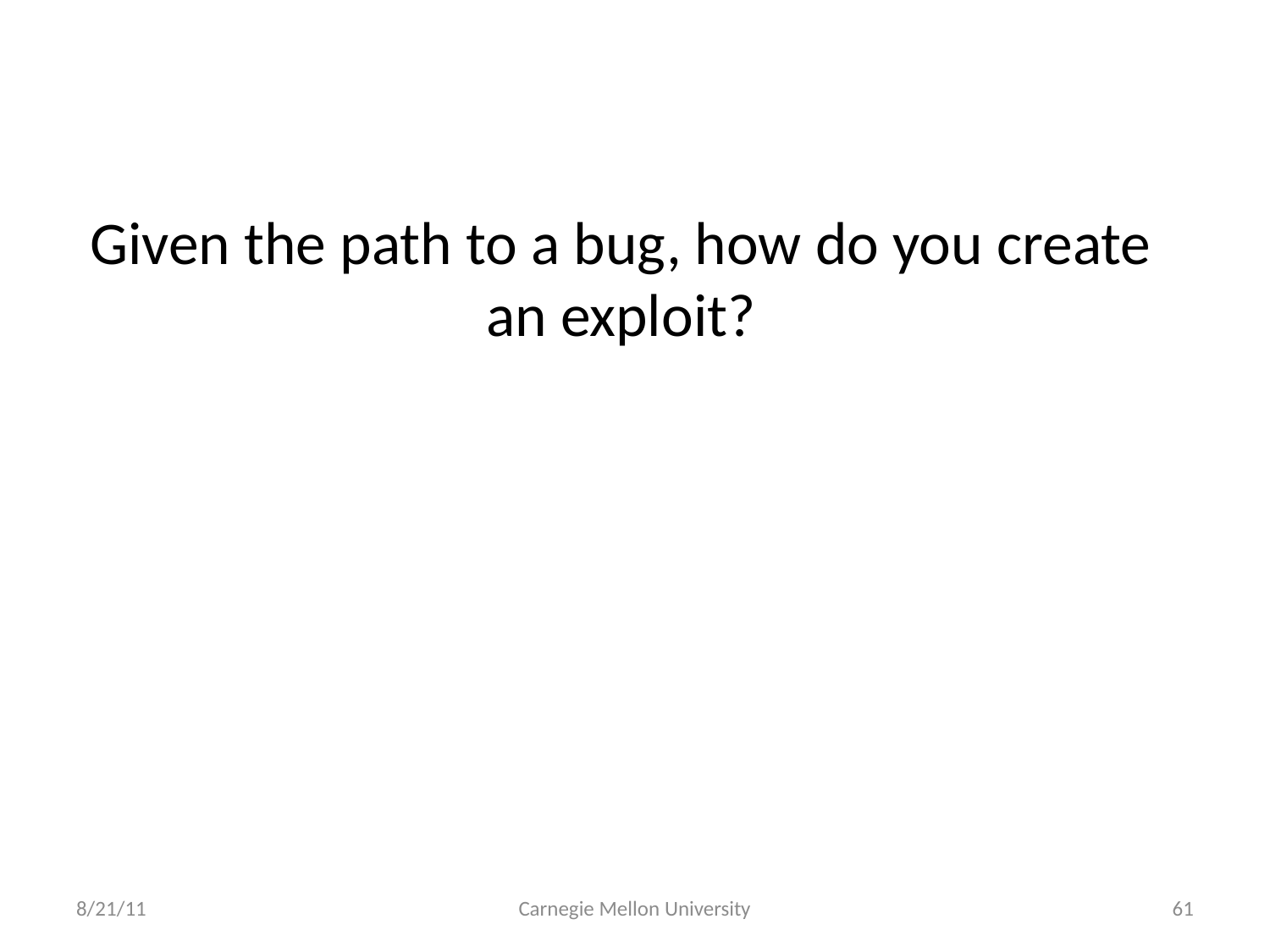

# Given the path to a bug, how do you create an exploit?
8/21/11
Carnegie Mellon University
61